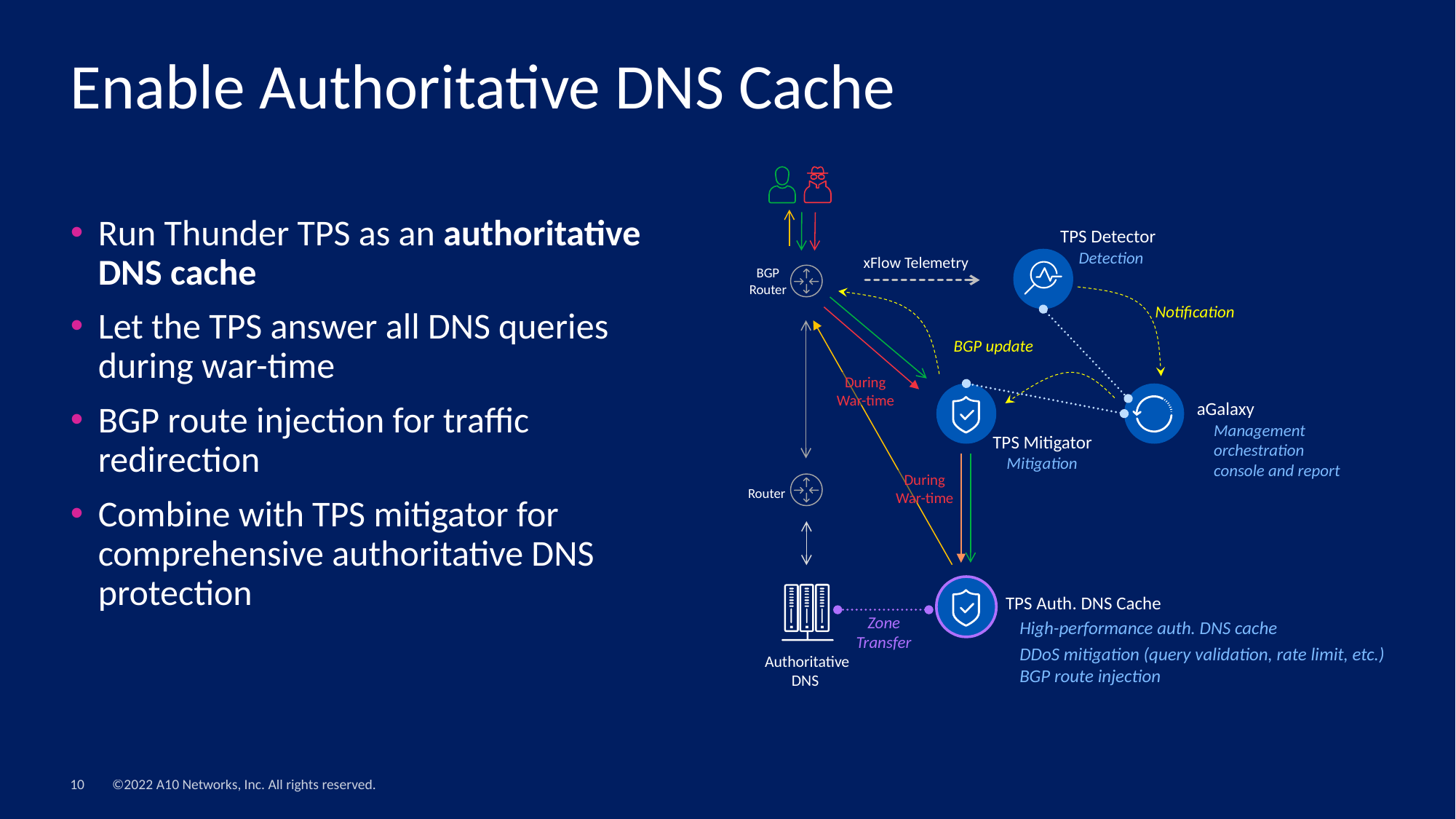

# Enable Authoritative DNS Cache

Run Thunder TPS as an authoritative DNS cache
Let the TPS answer all DNS queries during war-time
BGP route injection for traffic redirection
Combine with TPS mitigator for comprehensive authoritative DNS protection

TPS Detector
Detection
xFlow Telemetry

BGP Router

Notification
BGP update
During War-time

aGalaxy
Management
orchestration
console and report
TPS Mitigator
Mitigation
During War-time

Router

TPS Auth. DNS Cache
High-performance auth. DNS cache
DDoS mitigation (query validation, rate limit, etc.)
BGP route injection
Zone Transfer
Authoritative DNS